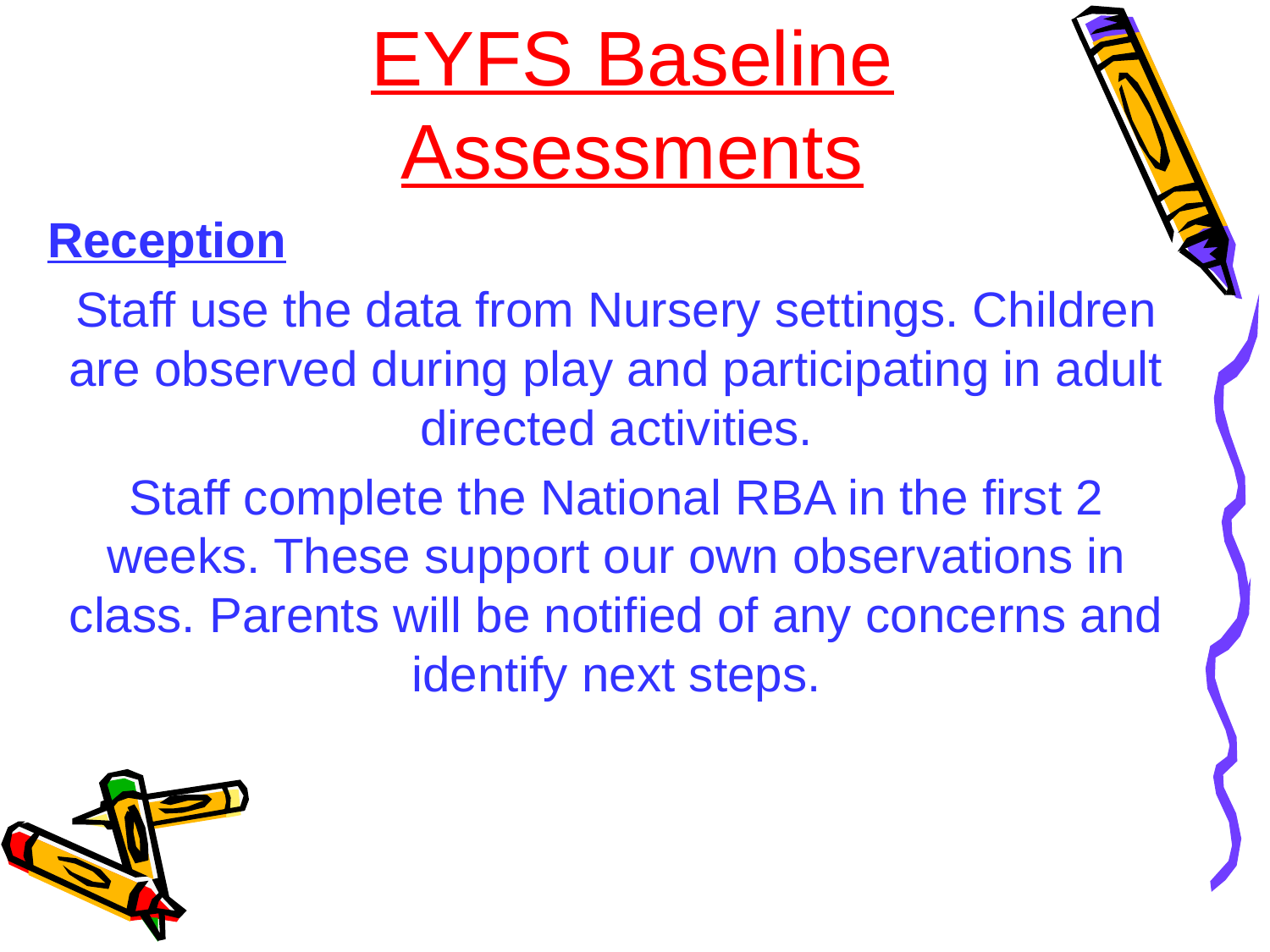

# EYFS Baseline Assessments
Reception
Staff use the data from Nursery settings. Children are observed during play and participating in adult directed activities.
Staff complete the National RBA in the first 2 weeks. These support our own observations in class. Parents will be notified of any concerns and identify next steps.